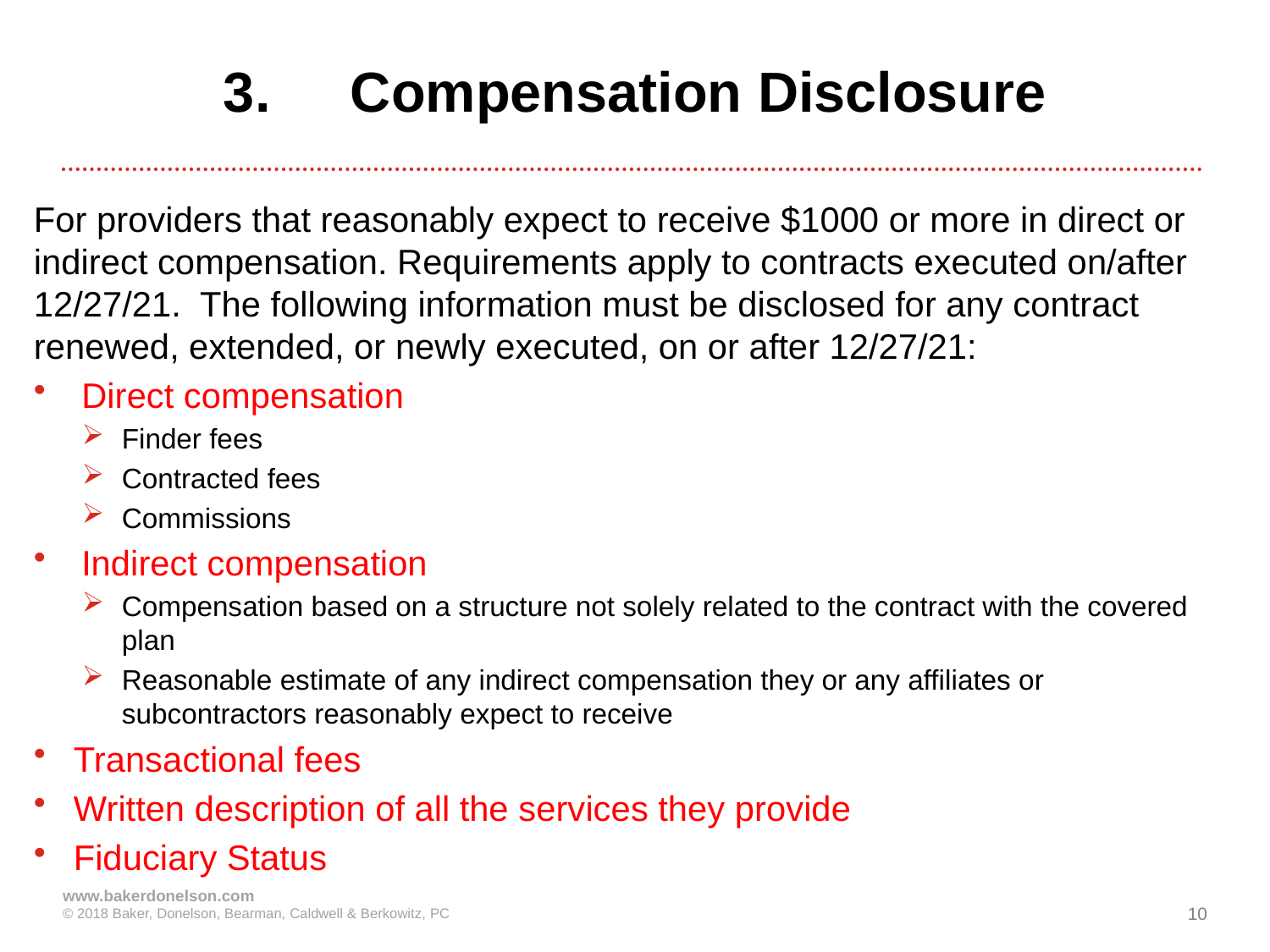

# 3.	Compensation Disclosure
For providers that reasonably expect to receive $1000 or more in direct or indirect compensation. Requirements apply to contracts executed on/after 12/27/21.  The following information must be disclosed for any contract renewed, extended, or newly executed, on or after 12/27/21:
Direct compensation
Finder fees
Contracted fees
Commissions
Indirect compensation
Compensation based on a structure not solely related to the contract with the covered plan
Reasonable estimate of any indirect compensation they or any affiliates or subcontractors reasonably expect to receive
Transactional fees
Written description of all the services they provide
Fiduciary Status